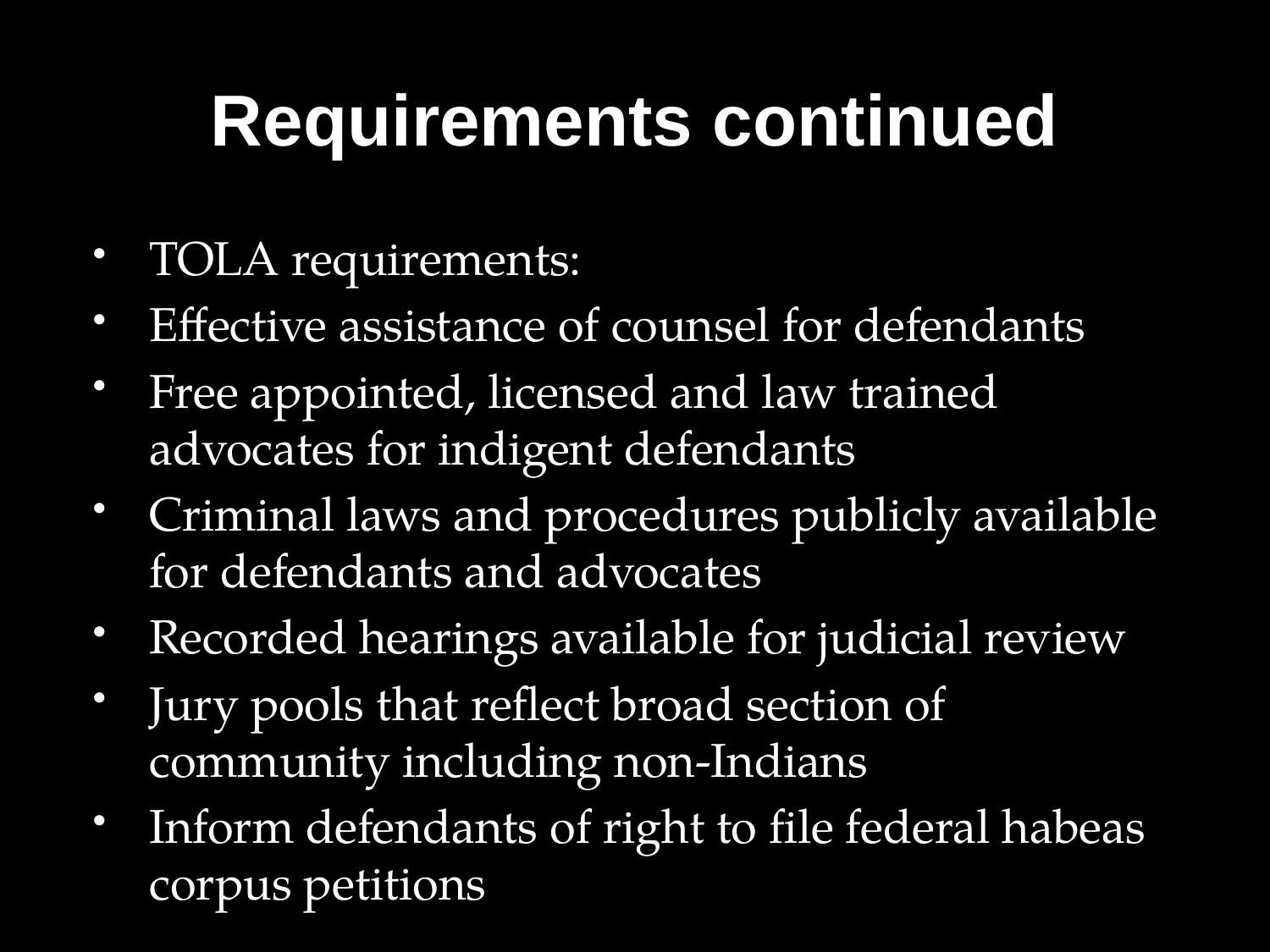

# Requirements continued
TOLA requirements:
Effective assistance of counsel for defendants
Free appointed, licensed and law trained advocates for indigent defendants
Criminal laws and procedures publicly available for defendants and advocates
Recorded hearings available for judicial review
Jury pools that reflect broad section of community including non-Indians
Inform defendants of right to file federal habeas corpus petitions